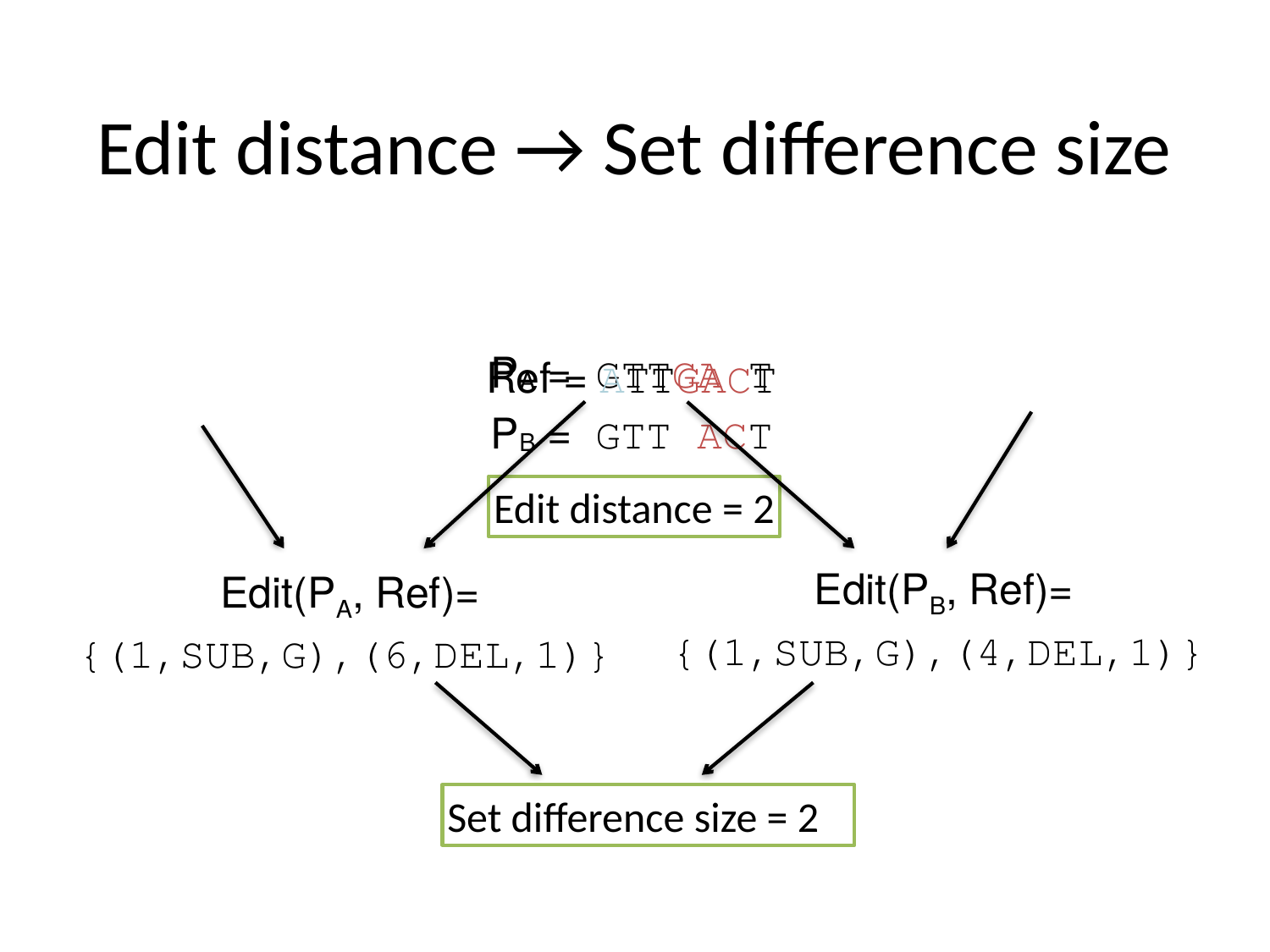

# Edit distance → Set difference size
PA =  GTTGA T
Ref = ATTGACT
PB =  GTT ACT
Edit distance = 2
 Edit(PB, Ref)=
{(1,SUB,G),(4,DEL,1)}
 Edit(PA, Ref)=
{(1,SUB,G),(6,DEL,1)}
Set difference size = 2